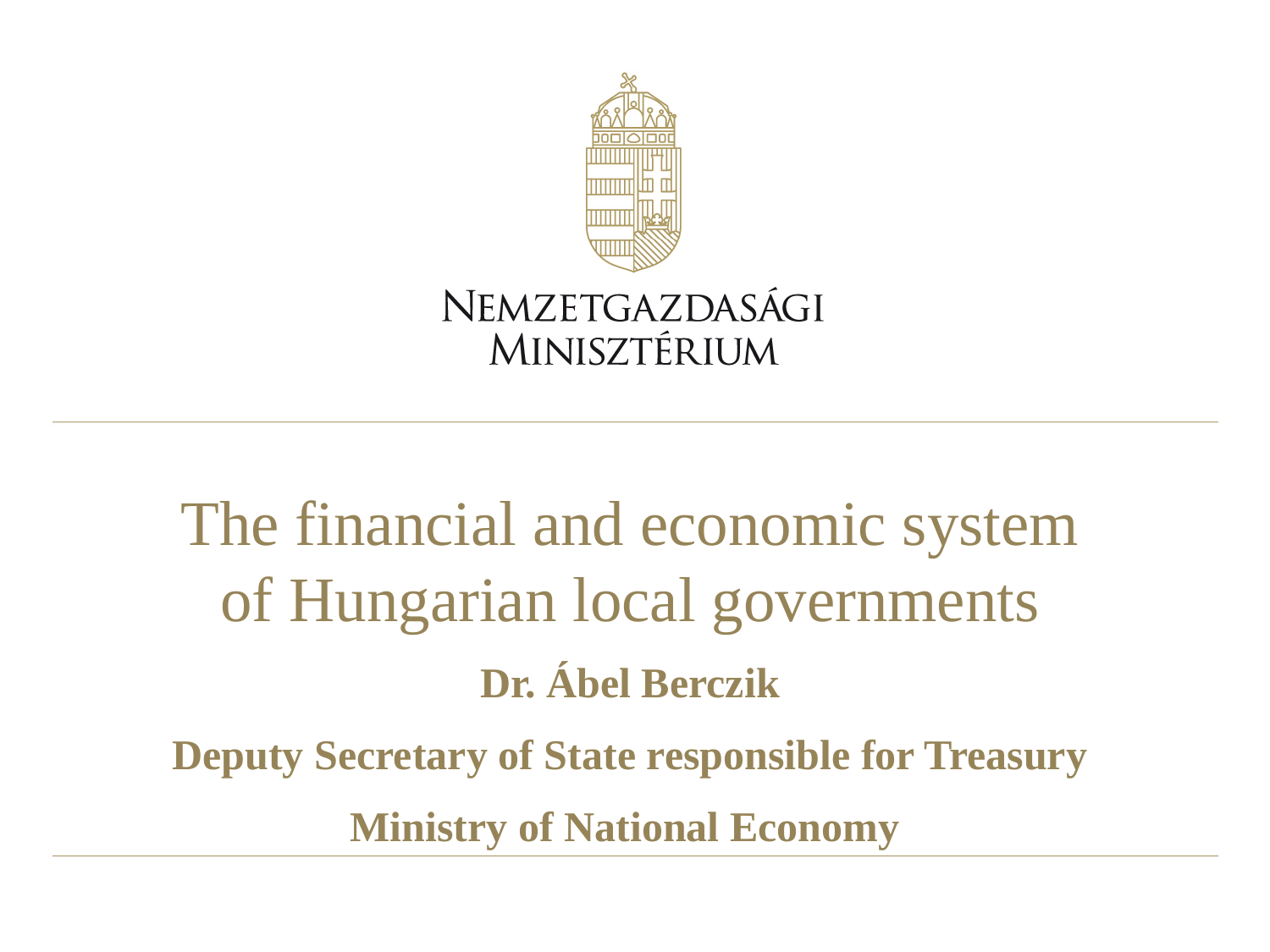

The financial and economic system of Hungarian local governments
Dr. Ábel Berczik
Deputy Secretary of State responsible for Treasury
Ministry of National Economy